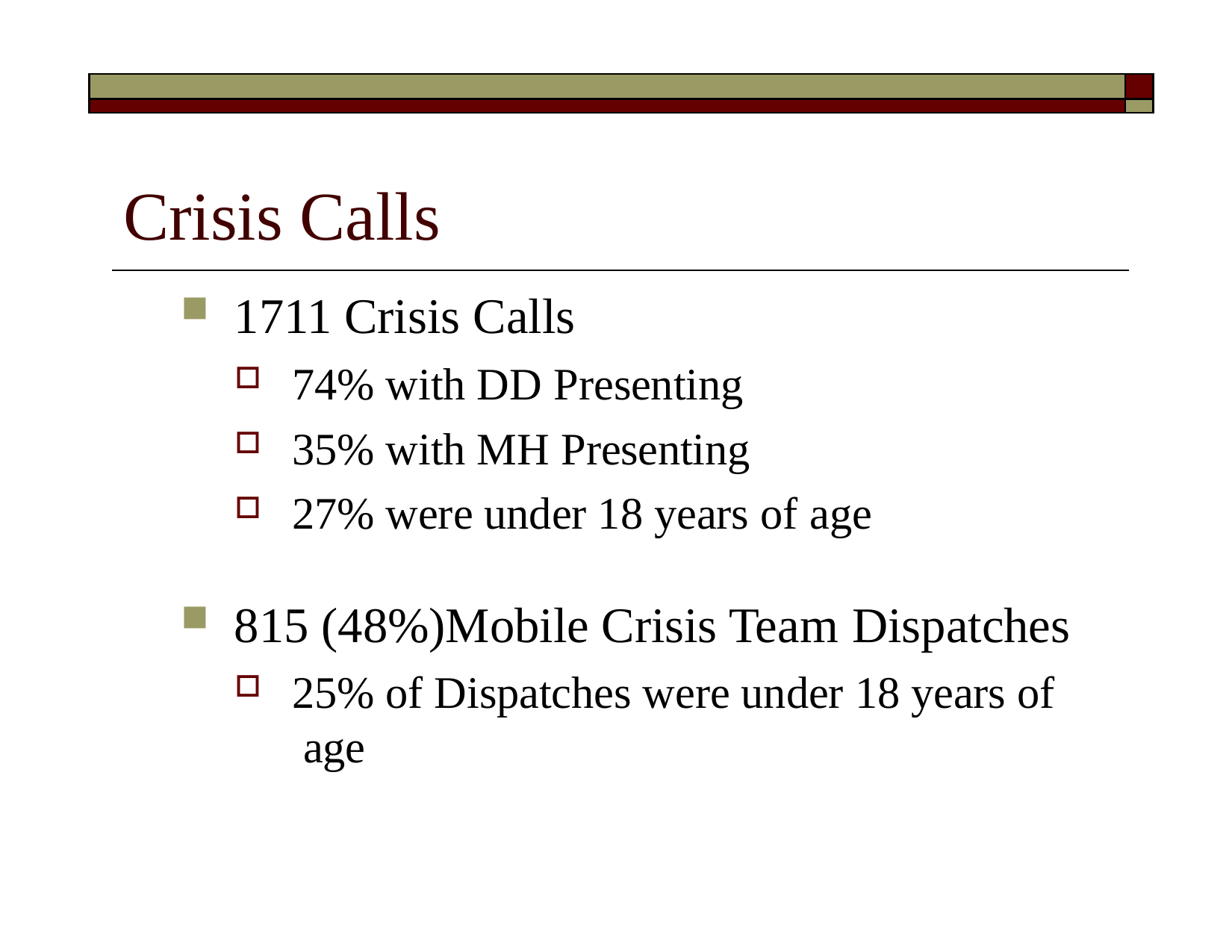

|  |  |
| --- | --- |
|  |  |
# Crisis Calls
1711 Crisis Calls
74% with DD Presenting
35% with MH Presenting
27% were under 18 years of age

815 (48%)Mobile Crisis Team Dispatches
25% of Dispatches were under 18 years of  age